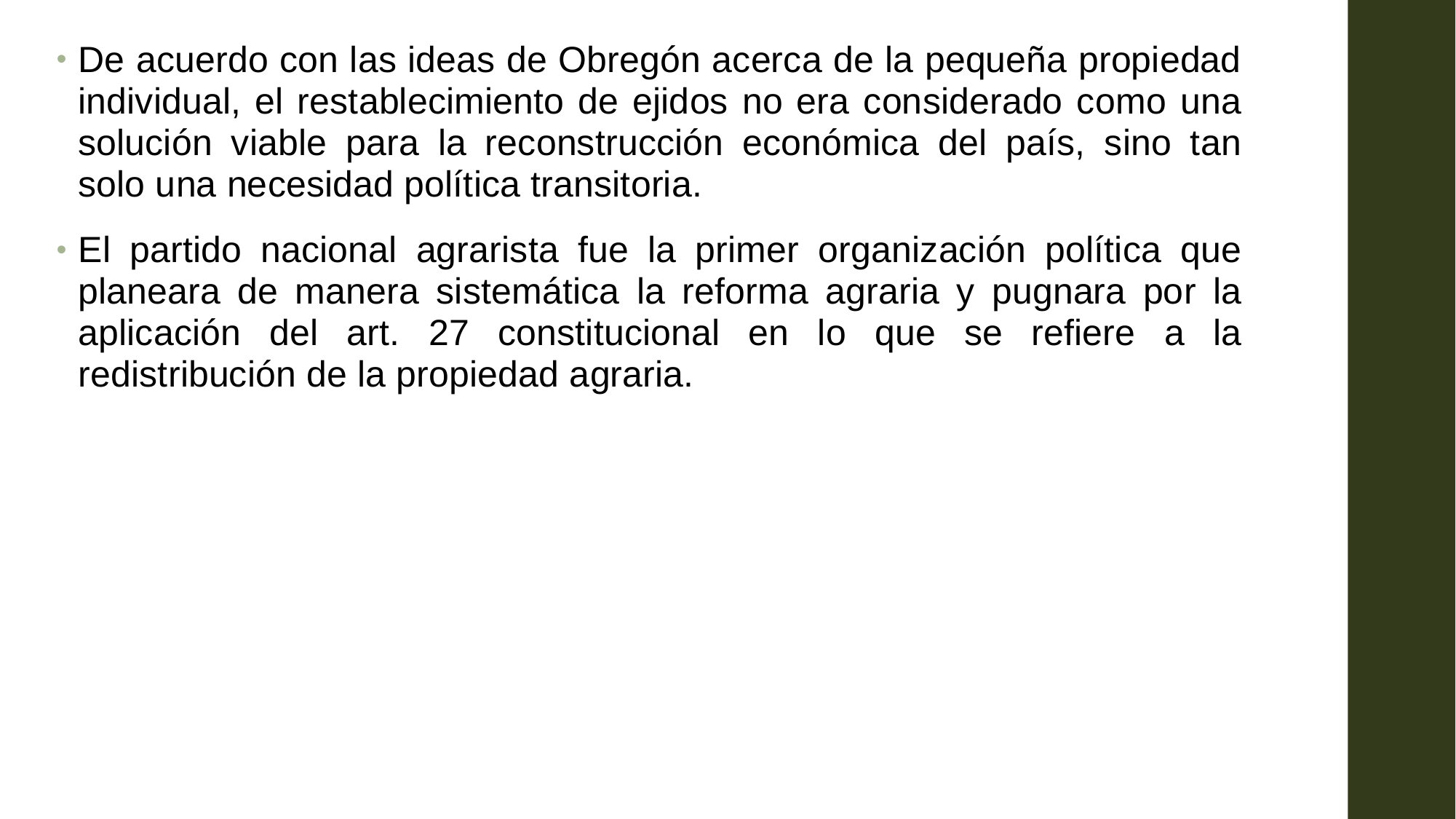

De acuerdo con las ideas de Obregón acerca de la pequeña propiedad individual, el restablecimiento de ejidos no era considerado como una solución viable para la reconstrucción económica del país, sino tan solo una necesidad política transitoria.
El partido nacional agrarista fue la primer organización política que planeara de manera sistemática la reforma agraria y pugnara por la aplicación del art. 27 constitucional en lo que se refiere a la redistribución de la propiedad agraria.